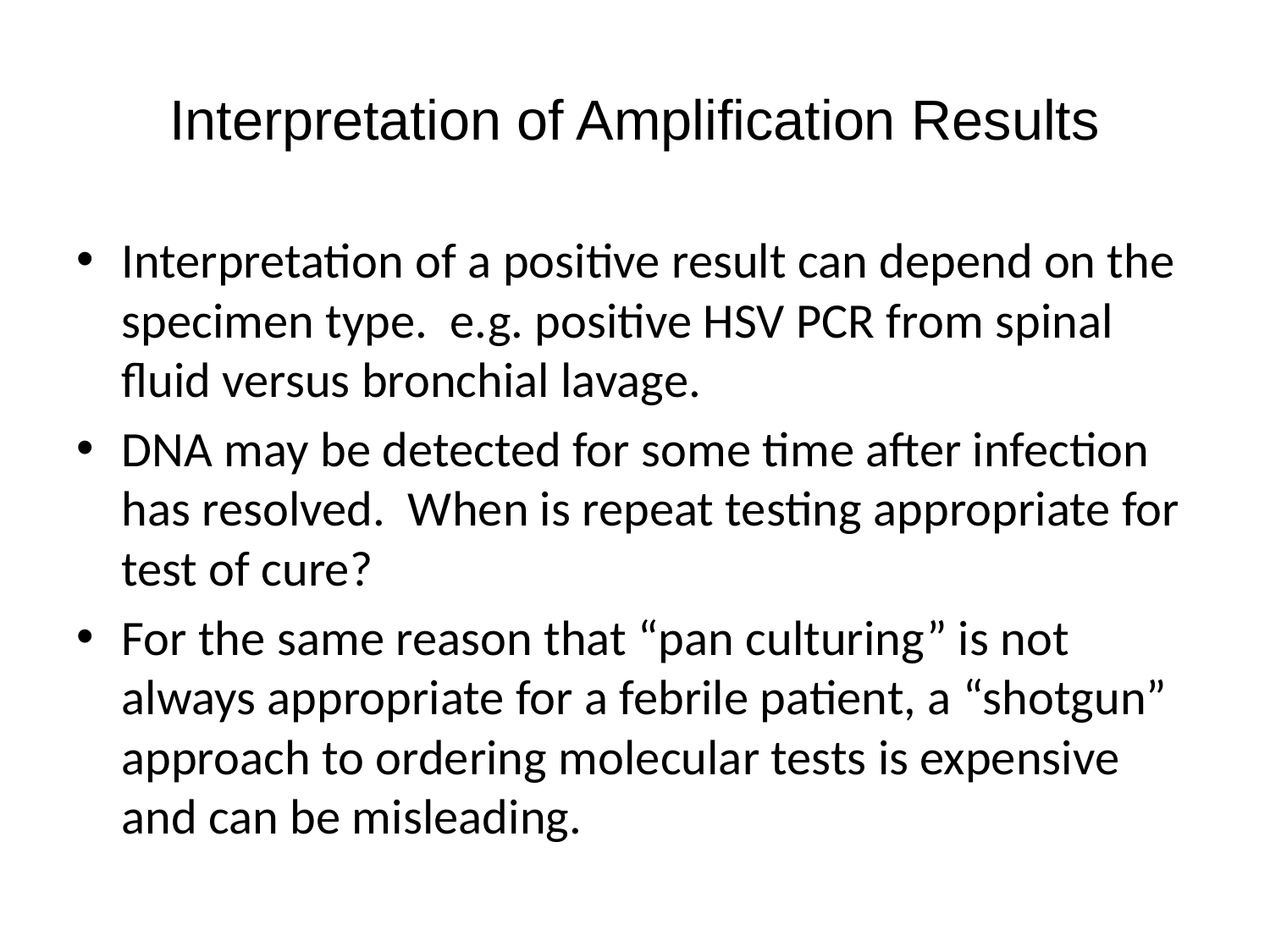

# Interpretation of Amplification Results
Interpretation of a positive result can depend on the specimen type.  e.g. positive HSV PCR from spinal fluid versus bronchial lavage.
DNA may be detected for some time after infection has resolved.  When is repeat testing appropriate for test of cure?
For the same reason that “pan culturing” is not always appropriate for a febrile patient, a “shotgun” approach to ordering molecular tests is expensive and can be misleading.